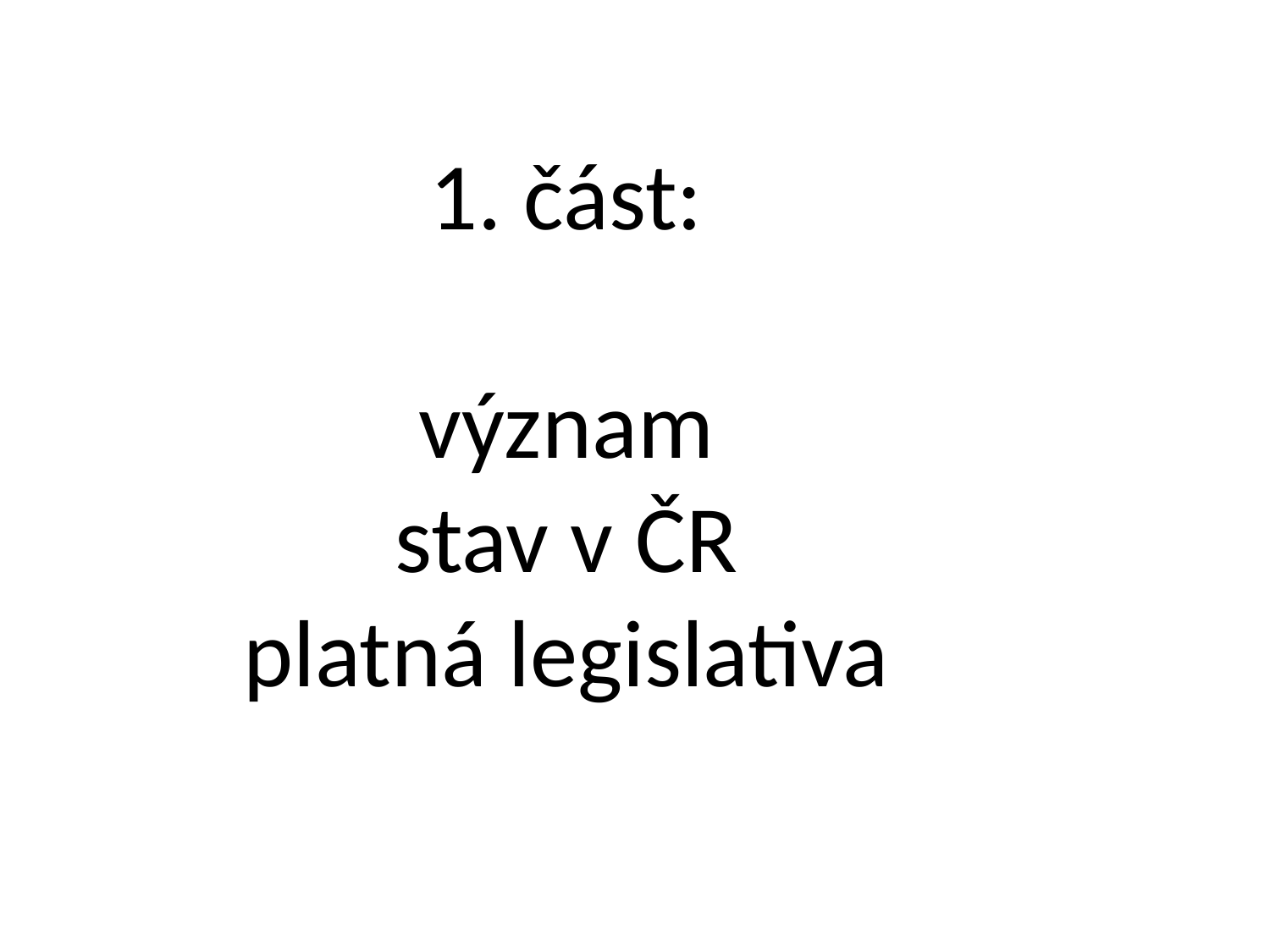

# 1. část: význam stav v ČR platná legislativa